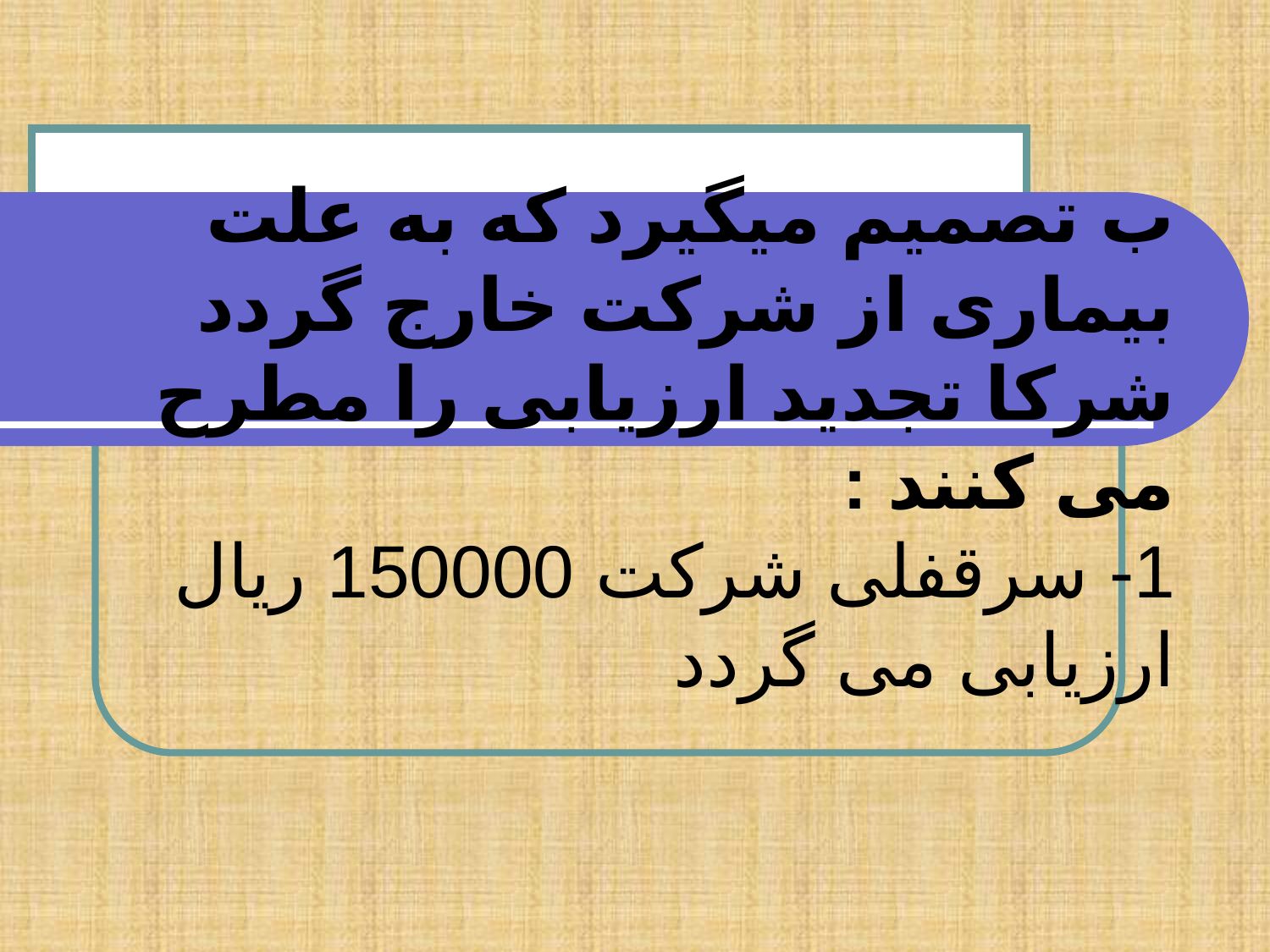

ب تصمیم میگیرد که به علت بیماری از شرکت خارج گردد شرکا تجدید ارزیابی را مطرح می کنند :
1- سرقفلی شرکت 150000 ریال ارزیابی می گردد